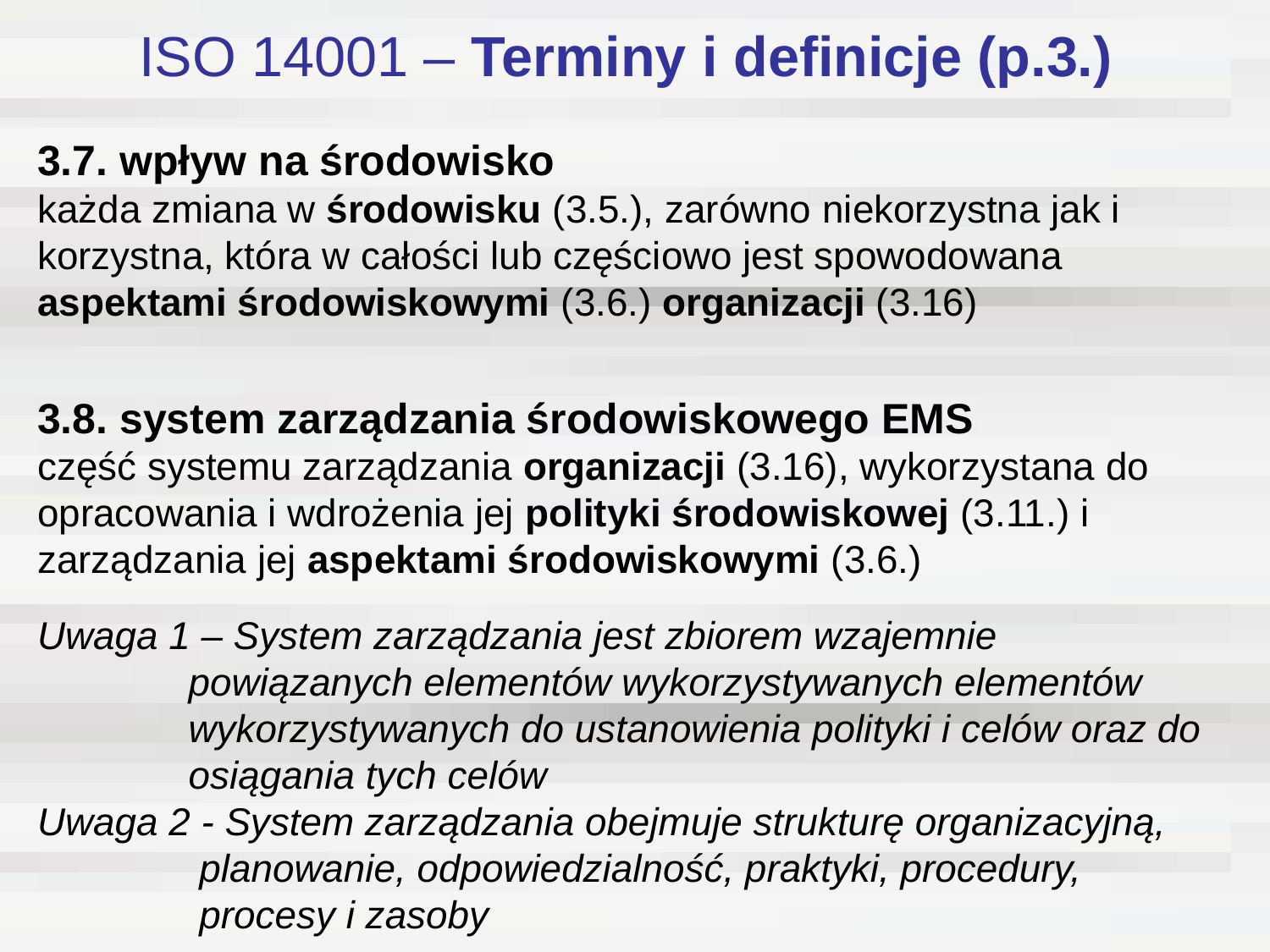

# ISO 14001 – Terminy i definicje (p.3.)
3.7. wpływ na środowisko
każda zmiana w środowisku (3.5.), zarówno niekorzystna jak i korzystna, która w całości lub częściowo jest spowodowana aspektami środowiskowymi (3.6.) organizacji (3.16)

3.8. system zarządzania środowiskowego EMS
część systemu zarządzania organizacji (3.16), wykorzystana do opracowania i wdrożenia jej polityki środowiskowej (3.11.) i zarządzania jej aspektami środowiskowymi (3.6.)

Uwaga 1 – System zarządzania jest zbiorem wzajemnie
              powiązanych elementów wykorzystywanych elementów
              wykorzystywanych do ustanowienia polityki i celów oraz do
              osiągania tych celów
Uwaga 2 - System zarządzania obejmuje strukturę organizacyjną,
               planowanie, odpowiedzialność, praktyki, procedury,
               procesy i zasoby